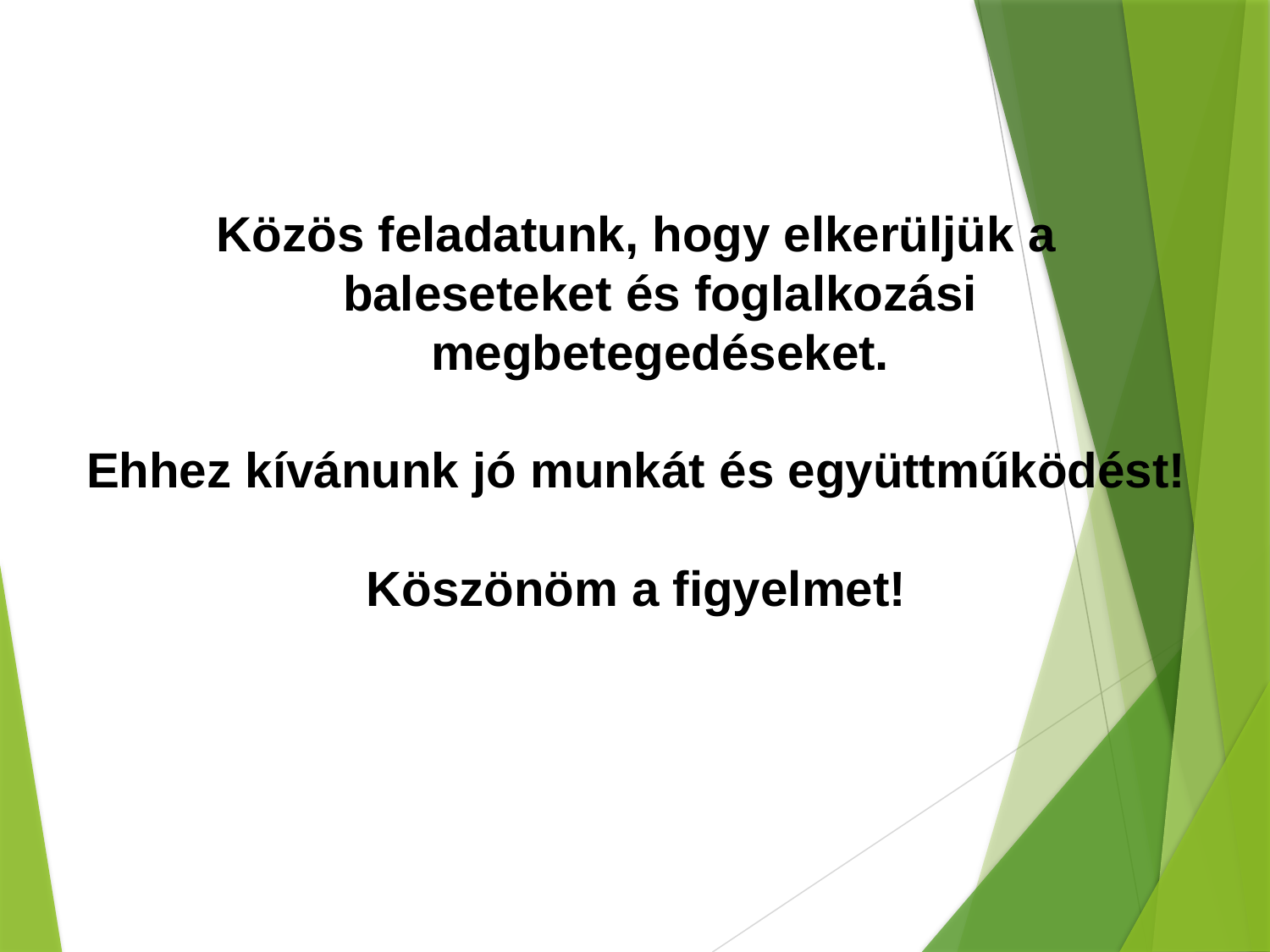

Közös feladatunk, hogy elkerüljük a baleseteket és foglalkozási megbetegedéseket.

Ehhez kívánunk jó munkát és együttműködést!

Köszönöm a figyelmet!